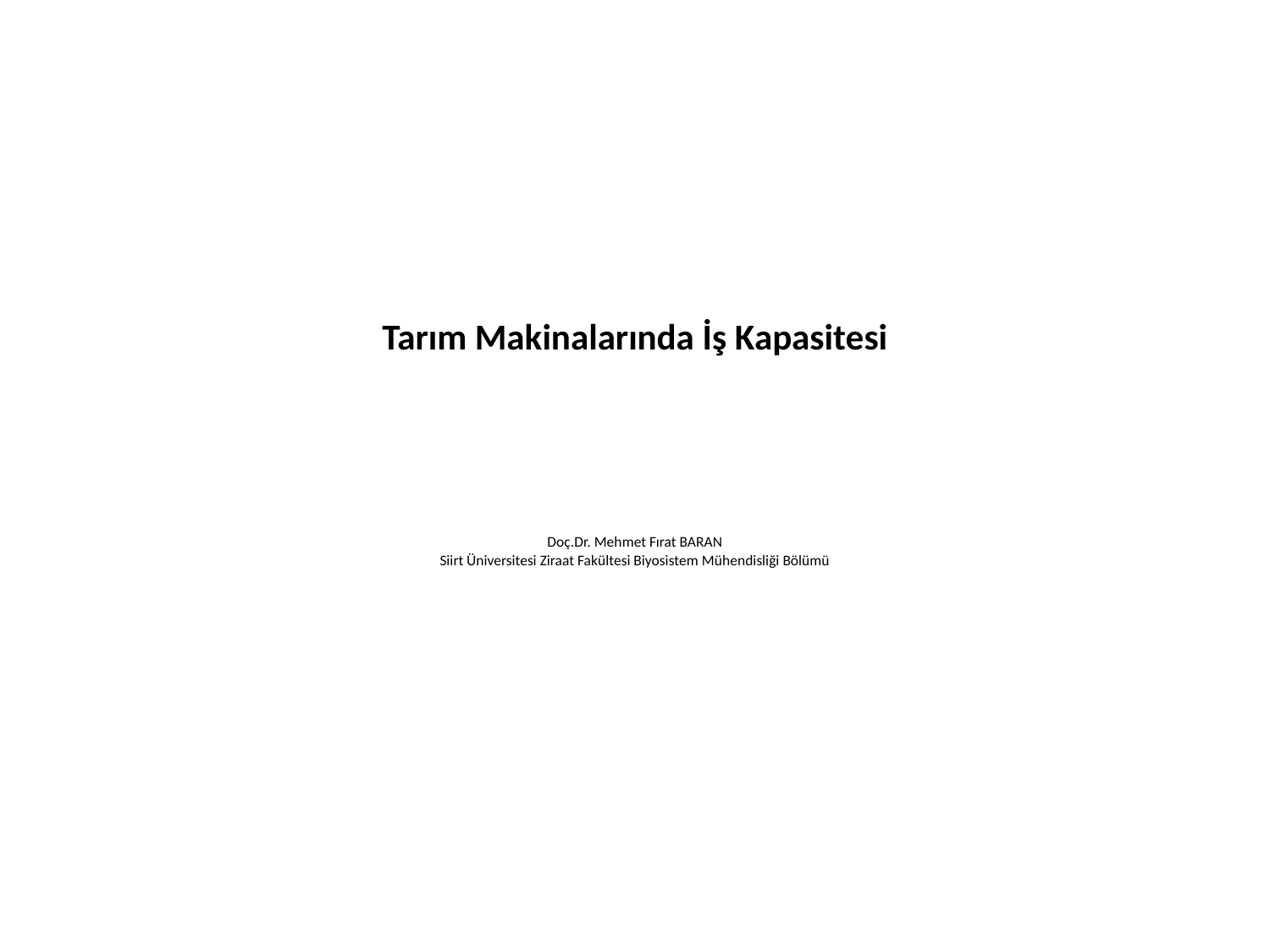

# Tarım Makinalarında İş Kapasitesi Doç.Dr. Mehmet Fırat BARAN Siirt Üniversitesi Ziraat Fakültesi Biyosistem Mühendisliği Bölümü